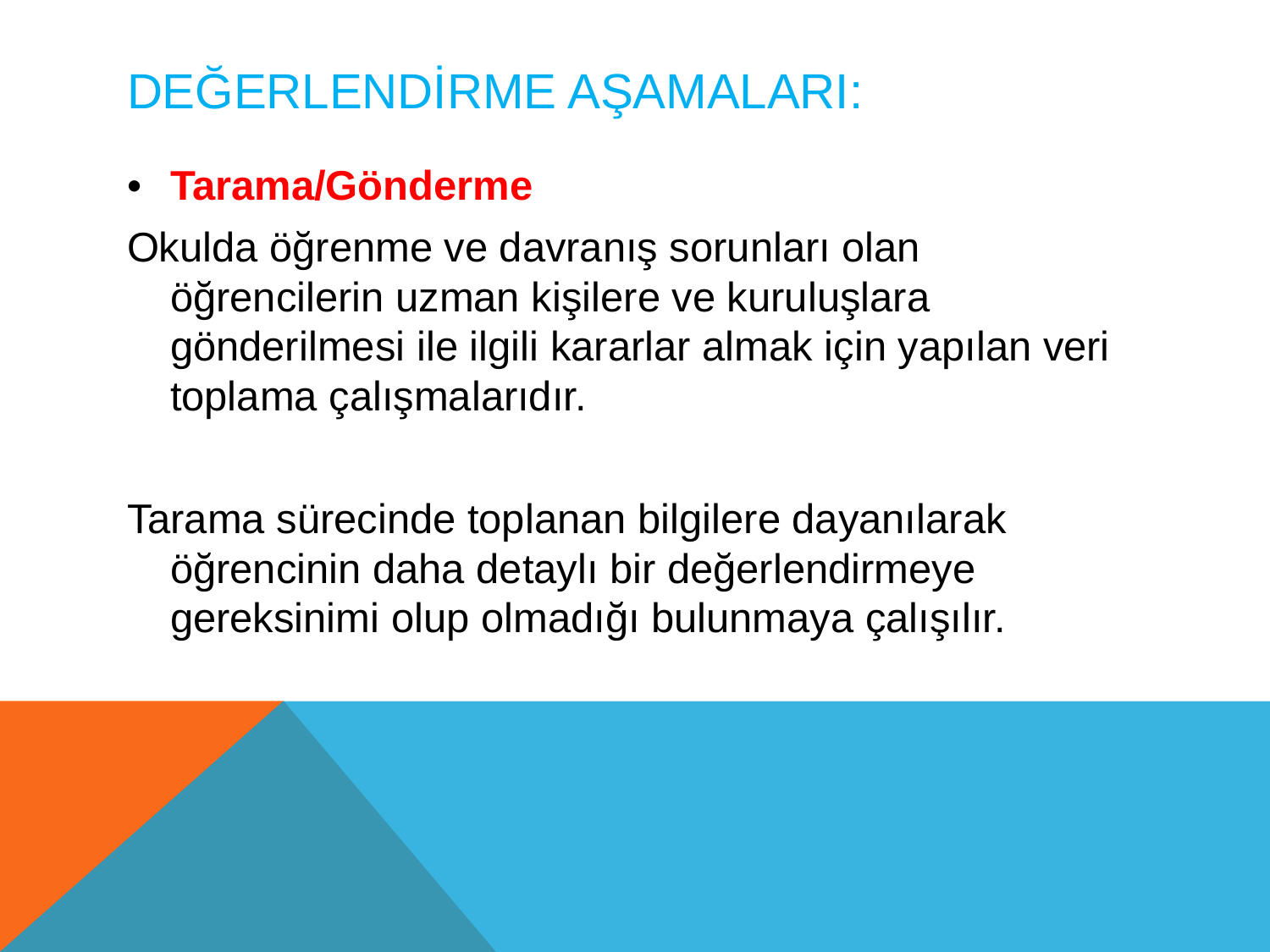

# Değerlendİrme AşamalarI:
•	Tarama/Gönderme
Okulda öğrenme ve davranış sorunları olan öğrencilerin uzman kişilere ve kuruluşlara gönderilmesi ile ilgili kararlar almak için yapılan veri toplama çalışmalarıdır.

Tarama sürecinde toplanan bilgilere dayanılarak öğrencinin daha detaylı bir değerlendirmeye gereksinimi olup olmadığı bulunmaya çalışılır.